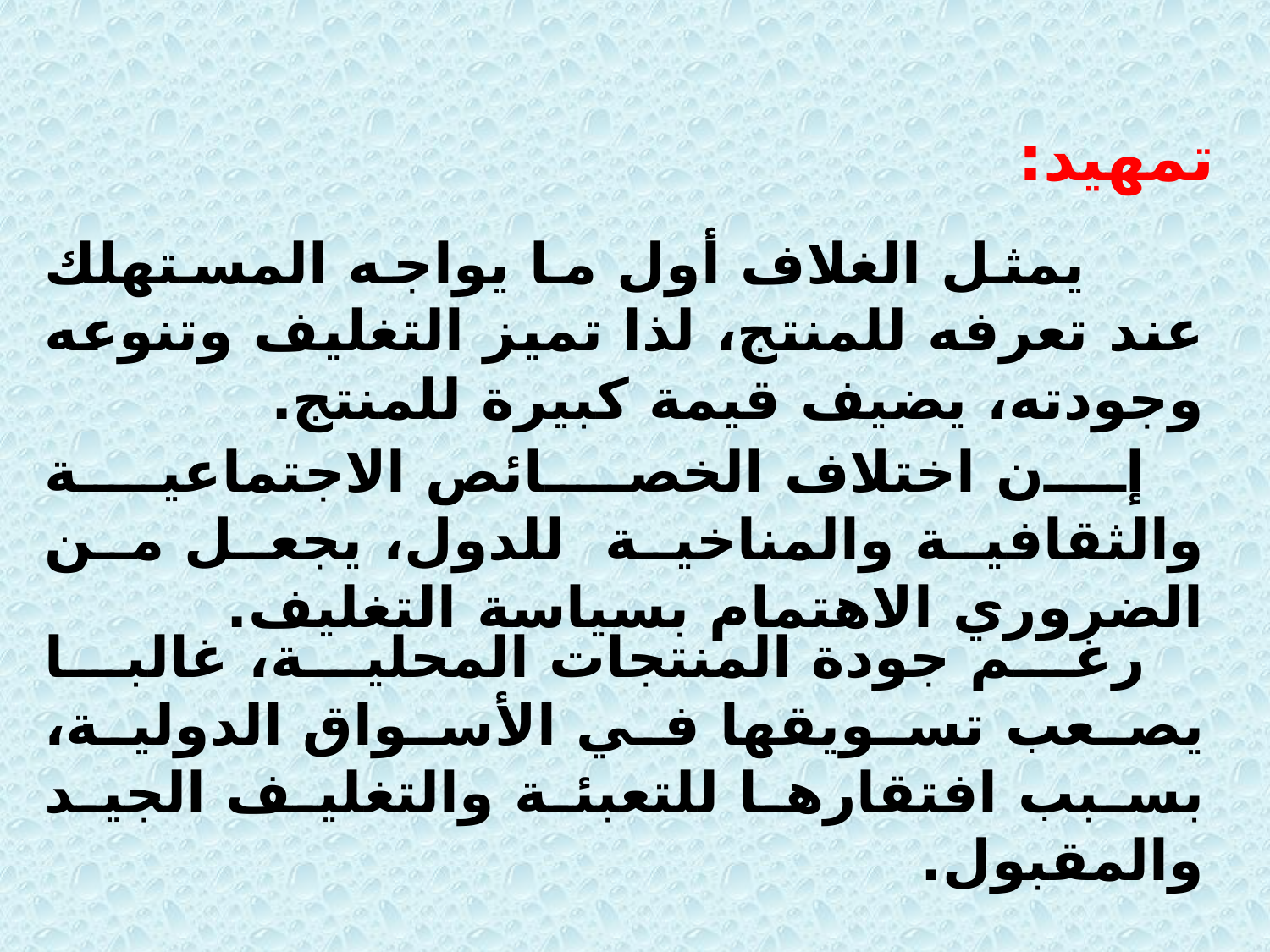

تمهيد:
     يمثل الغلاف أول ما يواجه المستهلك عند تعرفه للمنتج، لذا تميز التغليف وتنوعه وجودته، يضيف قيمة كبيرة للمنتج.
   إن اختلاف الخصائص الاجتماعية والثقافية والمناخية  للدول، يجعل من الضروري الاهتمام بسياسة التغليف.
   رغم جودة المنتجات المحلية، غالبا يصعب تسويقها في الأسواق الدولية، بسبب افتقارها للتعبئة والتغليف الجيد والمقبول.